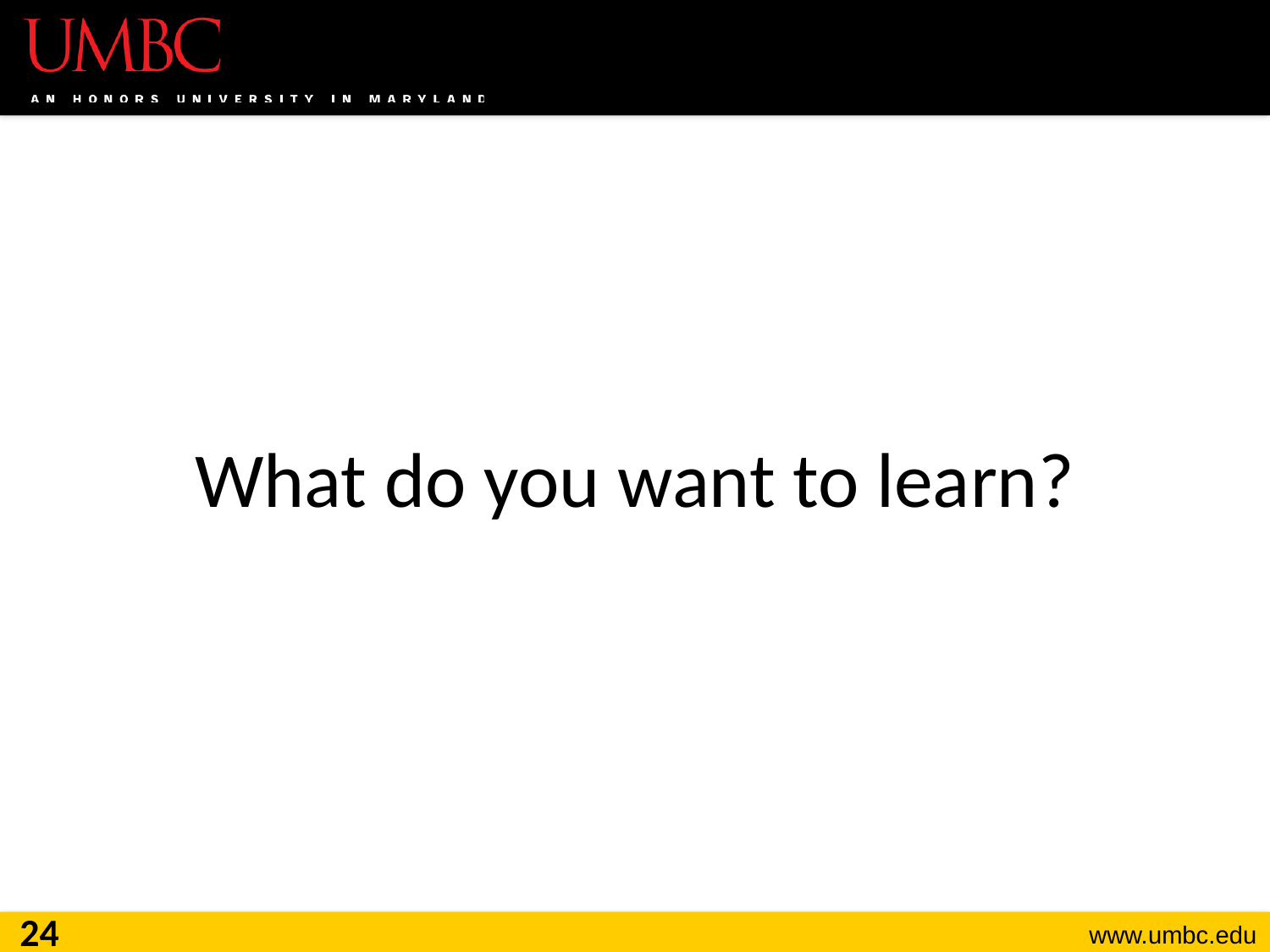

# What do you want to learn?
24